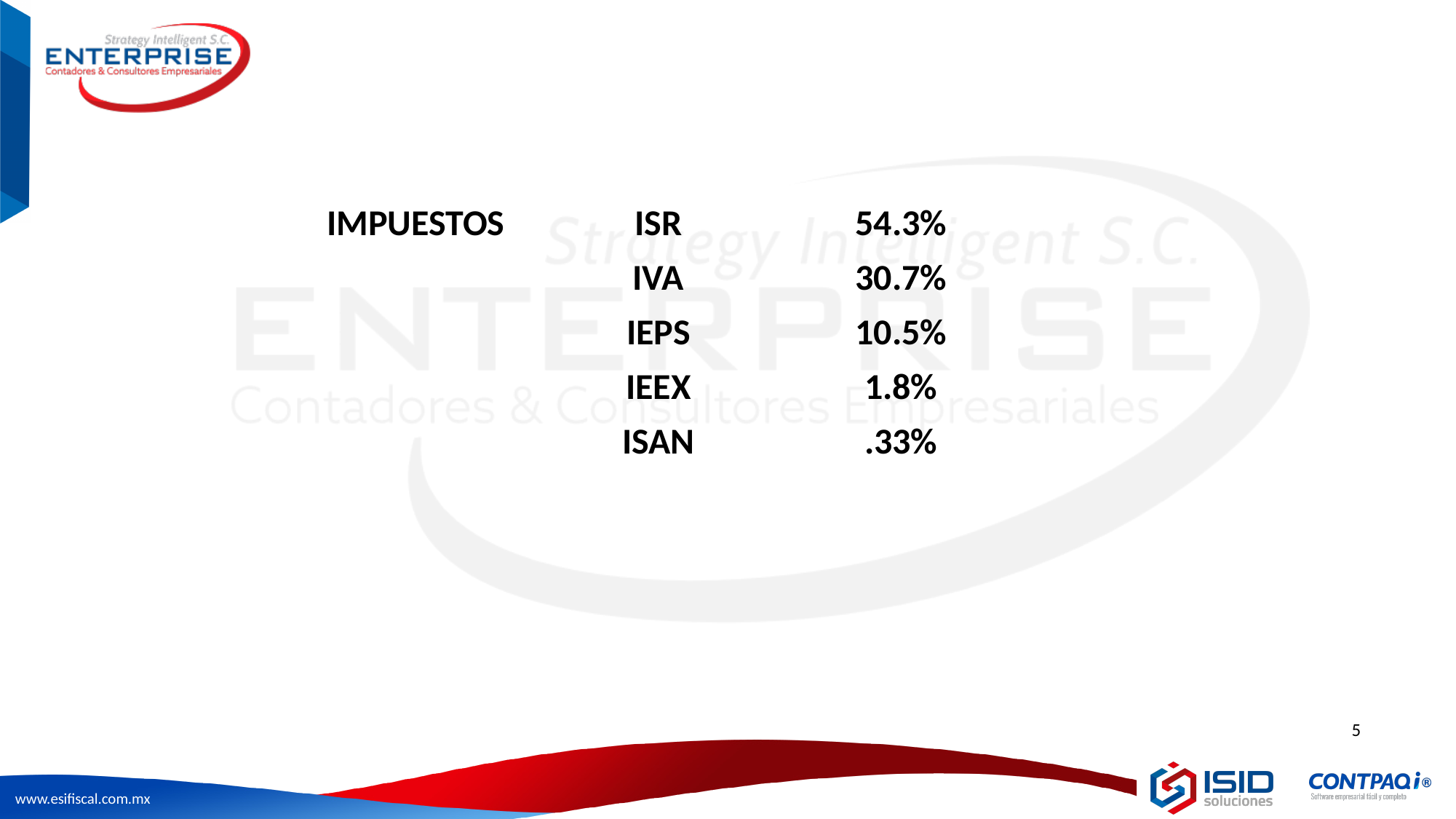

| IMPUESTOS | ISR IVA IEPS IEEX ISAN | 54.3% 30.7% 10.5% 1.8% .33% |
| --- | --- | --- |
5